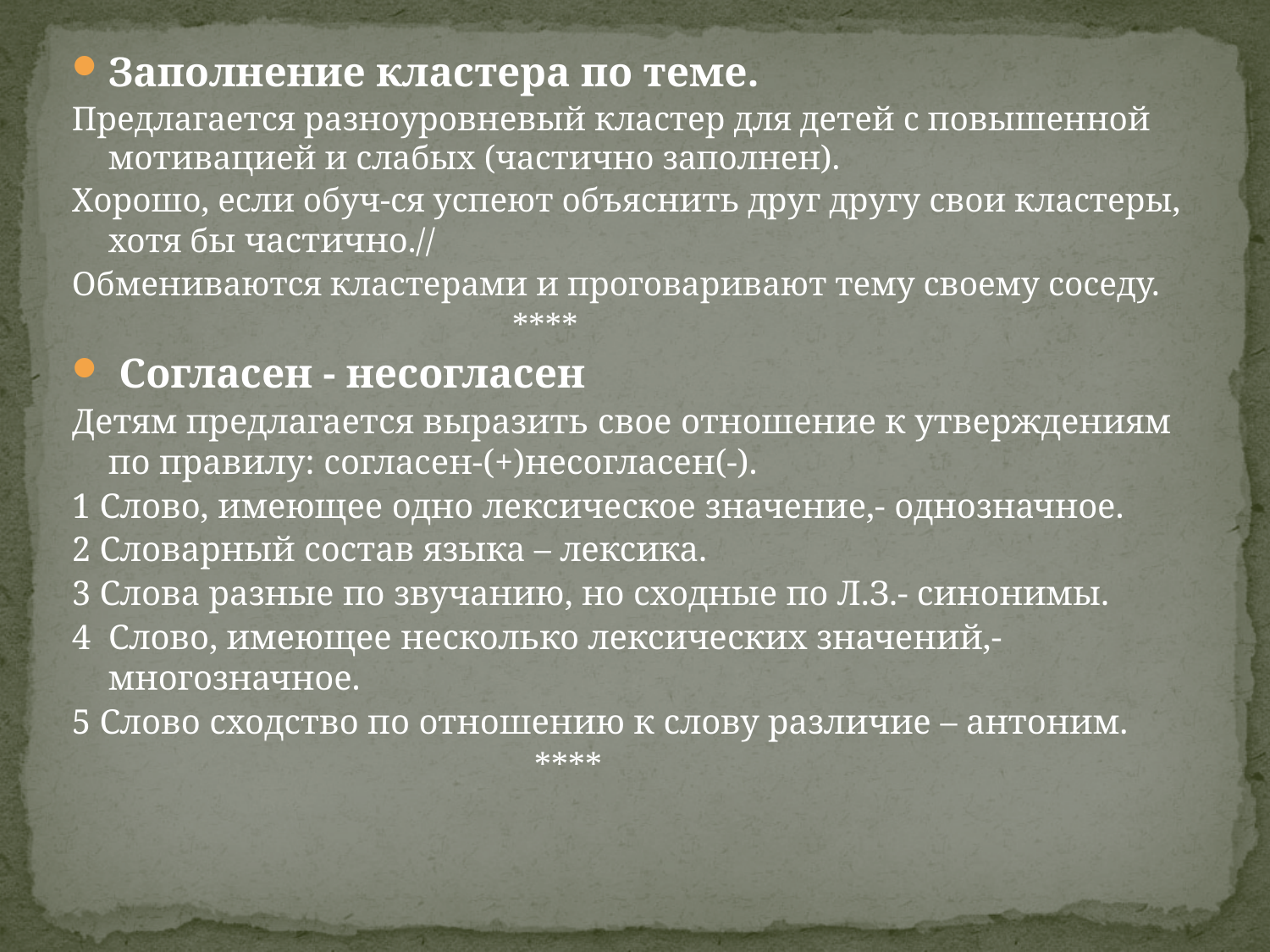

Заполнение кластера по теме.
Предлагается разноуровневый кластер для детей с повышенной мотивацией и слабых (частично заполнен).
Хорошо, если обуч-ся успеют объяснить друг другу свои кластеры, хотя бы частично.//
Обмениваются кластерами и проговаривают тему своему соседу.
                                                    ****
 Согласен - несогласен
Детям предлагается выразить свое отношение к утверждениям по правилу: согласен-(+)несогласен(-).
1 Слово, имеющее одно лексическое значение,- однозначное.
2 Словарный состав языка – лексика.
3 Слова разные по звучанию, но сходные по Л.З.- синонимы.
4  Слово, имеющее несколько лексических значений,- многозначное.
5 Слово сходство по отношению к слову различие – антоним.
                                                    ****